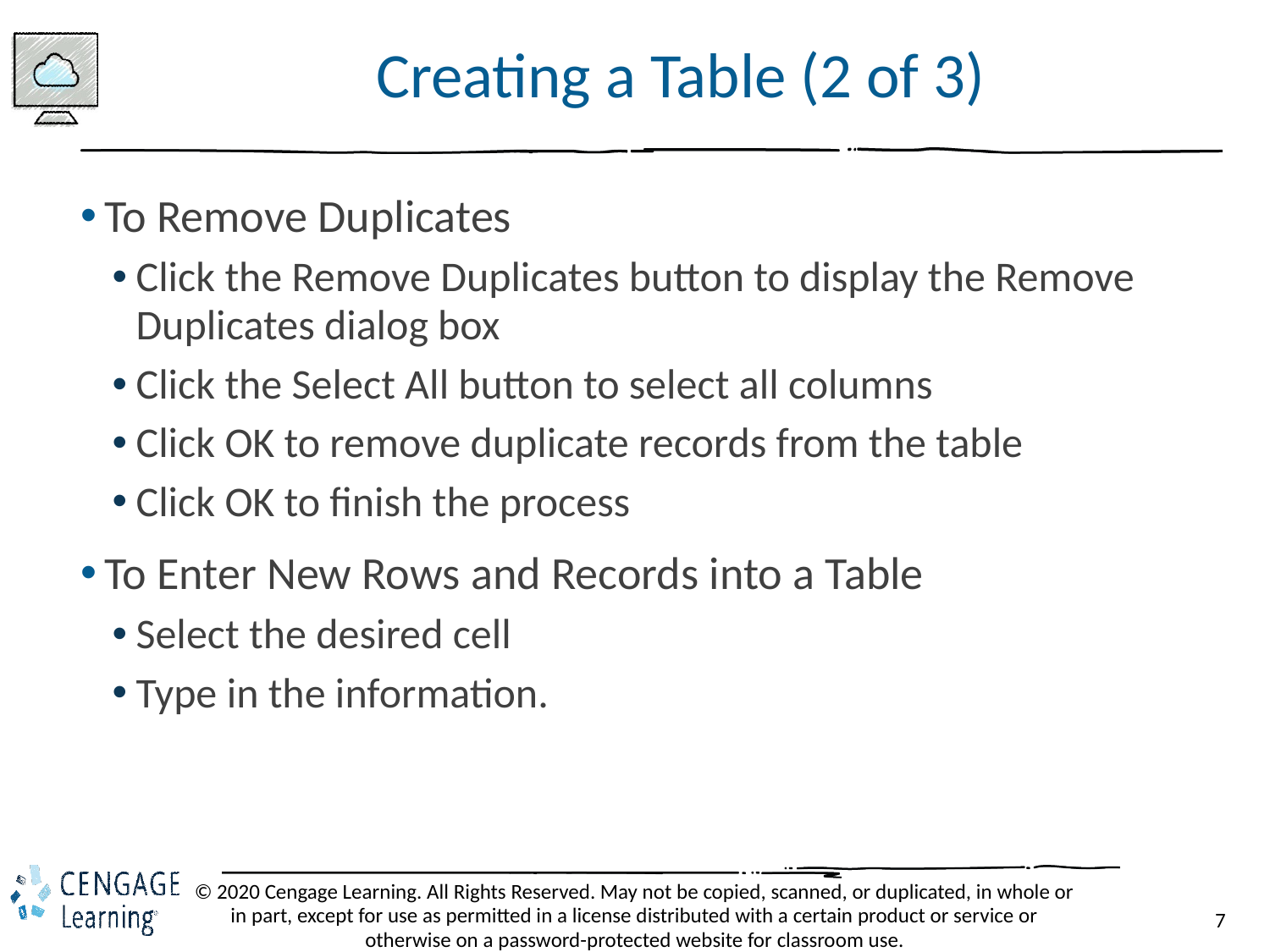

# Creating a Table (2 of 3)
To Remove Duplicates
Click the Remove Duplicates button to display the Remove Duplicates dialog box
Click the Select All button to select all columns
Click OK to remove duplicate records from the table
Click OK to finish the process
To Enter New Rows and Records into a Table
Select the desired cell
Type in the information.